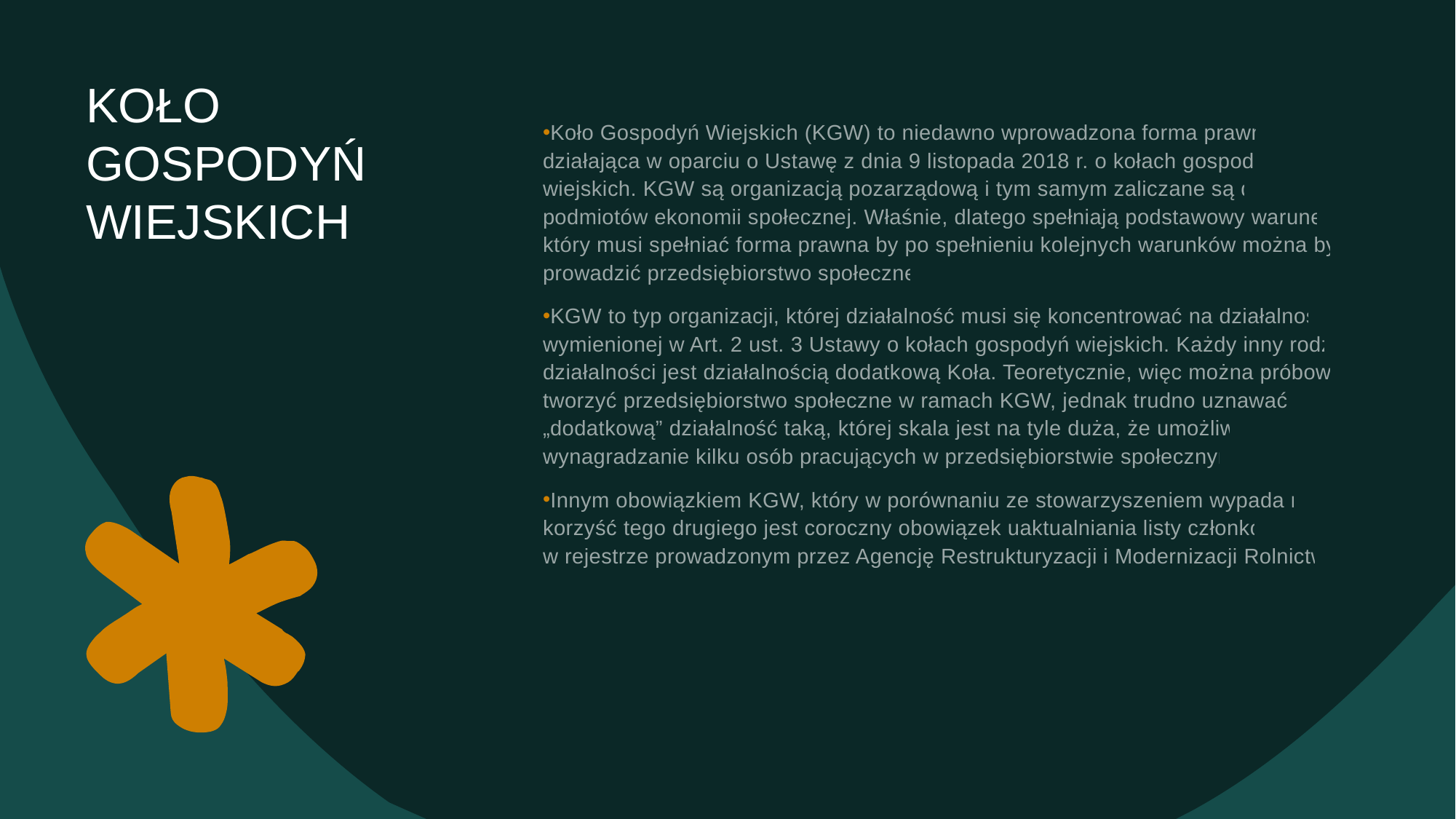

# KOŁO GOSPODYŃ WIEJSKICH

Koło Gospodyń Wiejskich (KGW) to niedawno wprowadzona forma prawna działająca w oparciu o Ustawę z dnia 9 listopada 2018 r. o kołach gospodyń wiejskich. KGW są organizacją pozarządową i tym samym zaliczane są do podmiotów ekonomii społecznej. Właśnie, dlatego spełniają podstawowy warunek, który musi spełniać forma prawna by po spełnieniu kolejnych warunków można było prowadzić przedsiębiorstwo społeczne.
KGW to typ organizacji, której działalność musi się koncentrować na działalności wymienionej w Art. 2 ust. 3 Ustawy o kołach gospodyń wiejskich. Każdy inny rodzaj działalności jest działalnością dodatkową Koła. Teoretycznie, więc można próbować tworzyć przedsiębiorstwo społeczne w ramach KGW, jednak trudno uznawać za „dodatkową” działalność taką, której skala jest na tyle duża, że umożliwia wynagradzanie kilku osób pracujących w przedsiębiorstwie społecznym.
Innym obowiązkiem KGW, który w porównaniu ze stowarzyszeniem wypada na korzyść tego drugiego jest coroczny obowiązek uaktualniania listy członków
w rejestrze prowadzonym przez Agencję Restrukturyzacji i Modernizacji Rolnictwa